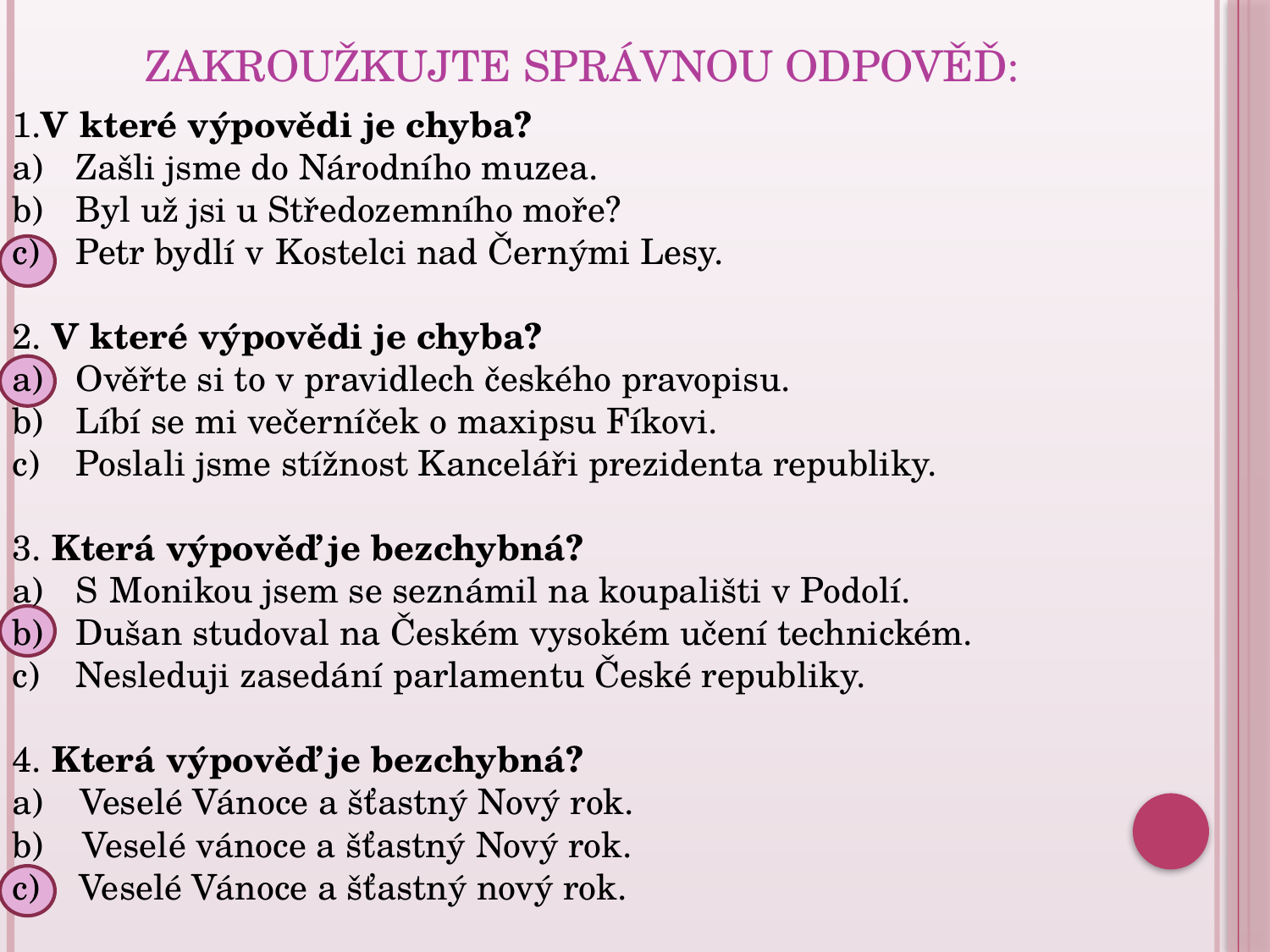

# Zakroužkujte správnou odpověď:
1.V které výpovědi je chyba?
a) 	Zašli jsme do Národního muzea.
b) 	Byl už jsi u Středozemního moře?
c) 	Petr bydlí v Kostelci nad Černými Lesy.

2. V které výpovědi je chyba?
a) 	Ověřte si to v pravidlech českého pravopisu.
b) 	Líbí se mi večerníček o maxipsu Fíkovi.
c) 	Poslali jsme stížnost Kanceláři prezidenta republiky.

3. Která výpověď je bezchybná?
a) 	S Monikou jsem se seznámil na koupališti v Podolí.
b)	Dušan studoval na Českém vysokém učení technickém.
c)	Nesleduji zasedání parlamentu České republiky.

4. Která výpověď je bezchybná?
a)	   Veselé Vánoce a šťastný Nový rok.
b)    Veselé vánoce a šťastný Nový rok.
c)    Veselé Vánoce a šťastný nový rok.